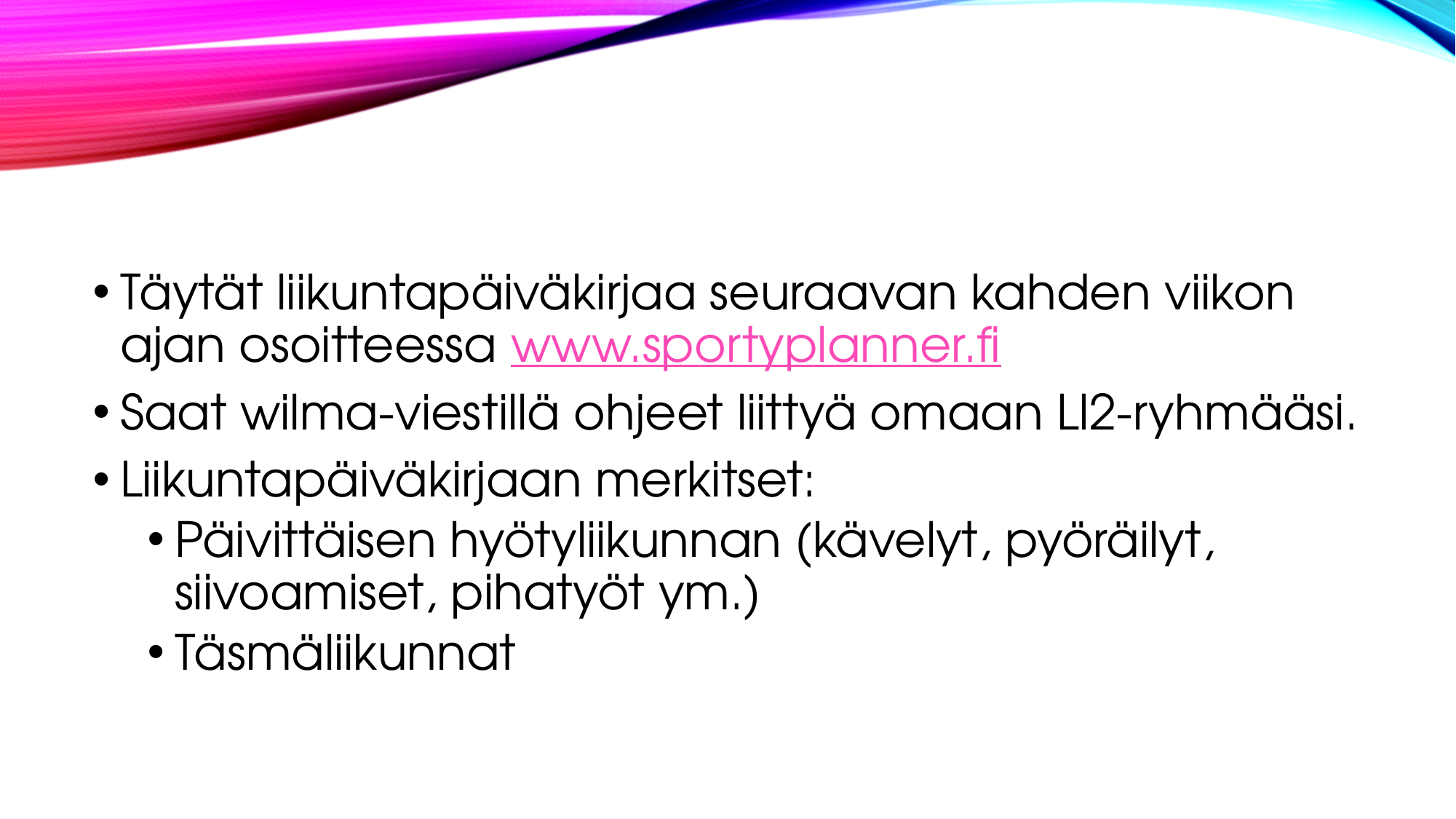

#
Täytät liikuntapäiväkirjaa seuraavan kahden viikon ajan osoitteessa www.sportyplanner.fi
Saat wilma-viestillä ohjeet liittyä omaan LI2-ryhmääsi.
Liikuntapäiväkirjaan merkitset:
Päivittäisen hyötyliikunnan (kävelyt, pyöräilyt, siivoamiset, pihatyöt ym.)
Täsmäliikunnat